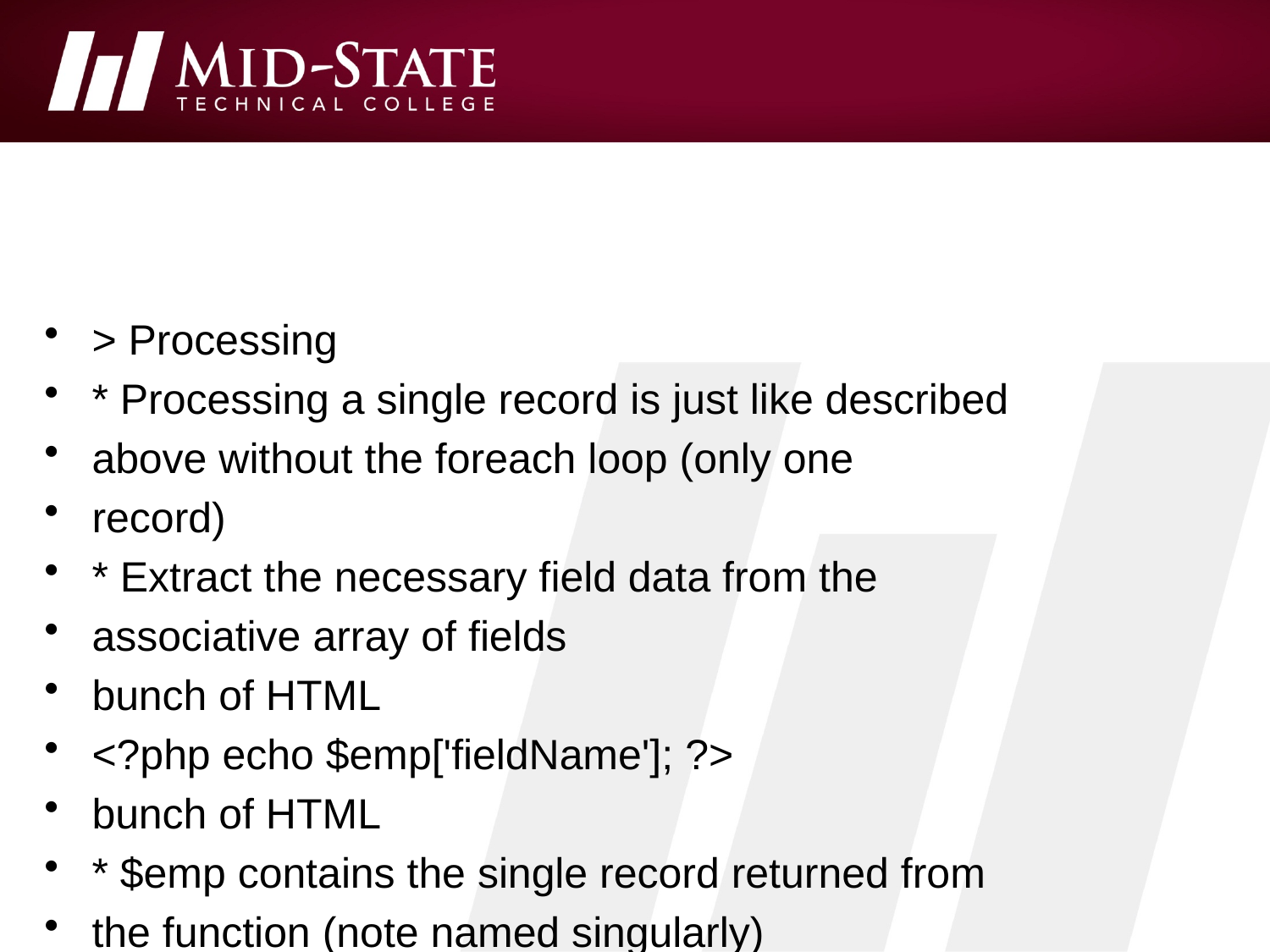

#
> Processing
* Processing a single record is just like described
above without the foreach loop (only one
record)
* Extract the necessary field data from the
associative array of fields
bunch of HTML
<?php echo $emp['fieldName']; ?>
bunch of HTML
* $emp contains the single record returned from
the function (note named singularly)